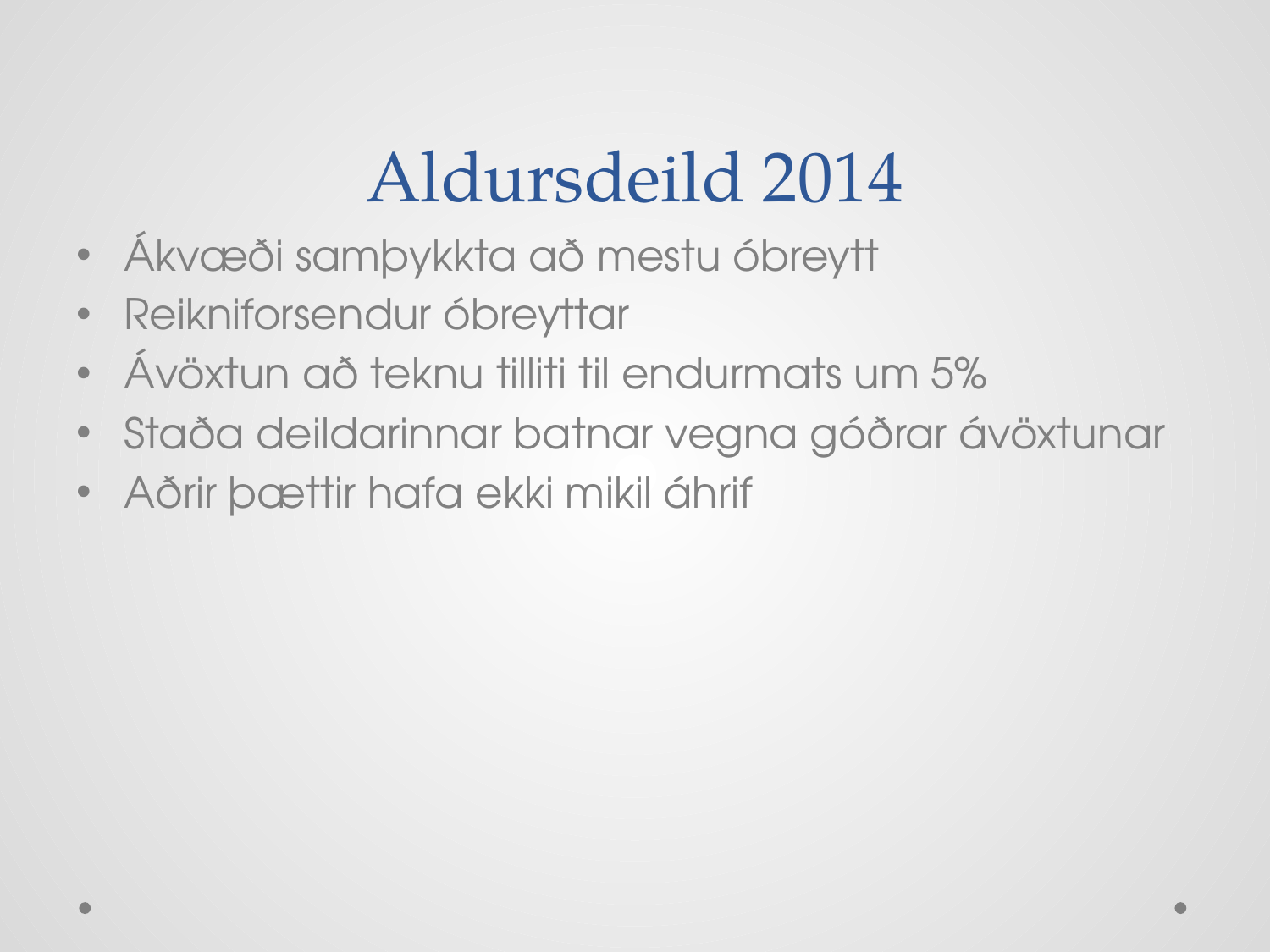

# Aldursdeild 2014
Ákvæði samþykkta að mestu óbreytt
Reikniforsendur óbreyttar
Ávöxtun að teknu tilliti til endurmats um 5%
Staða deildarinnar batnar vegna góðrar ávöxtunar
Aðrir þættir hafa ekki mikil áhrif